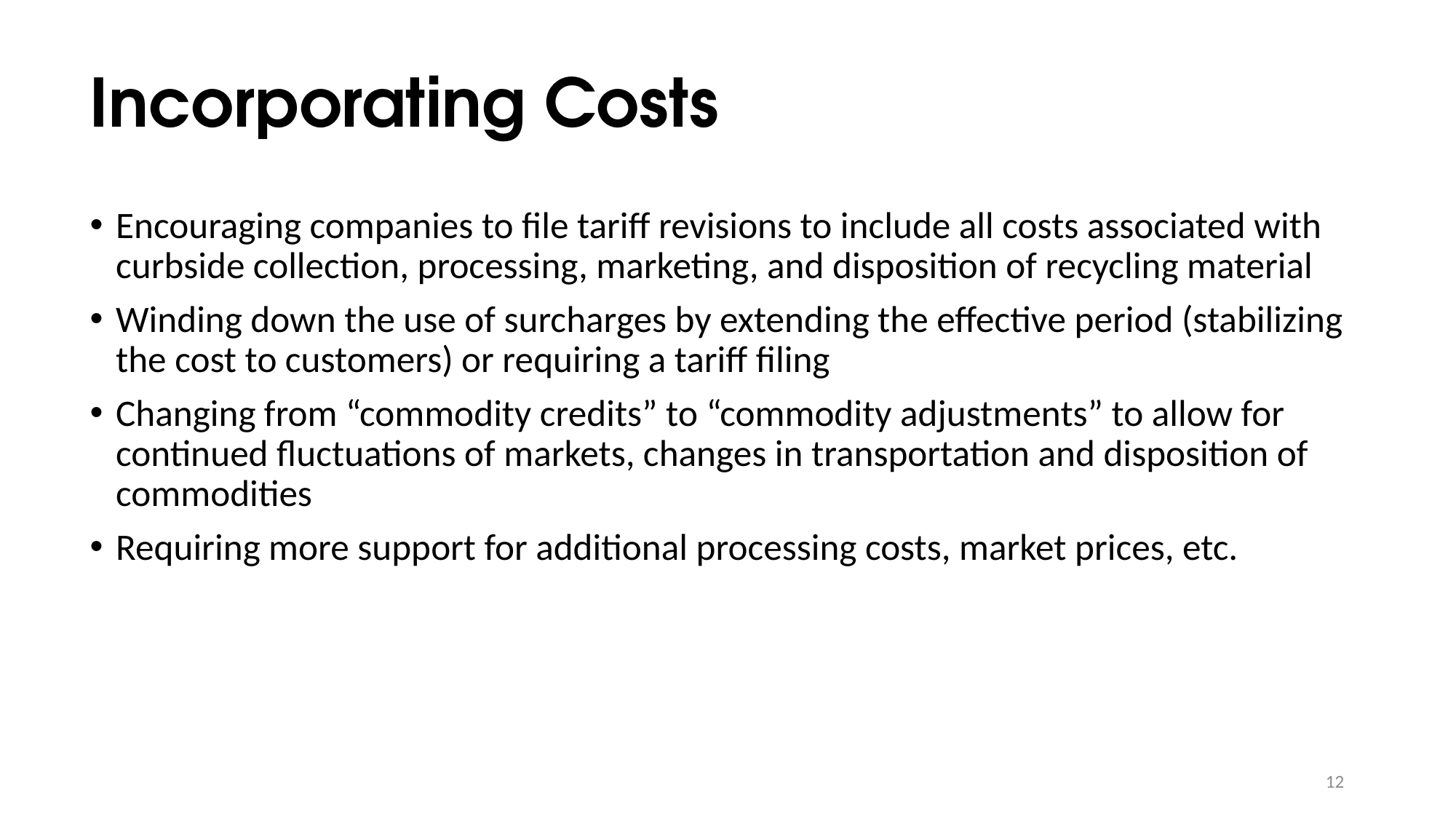

# Incorporating Costs
Encouraging companies to file tariff revisions to include all costs associated with curbside collection, processing, marketing, and disposition of recycling material
Winding down the use of surcharges by extending the effective period (stabilizing the cost to customers) or requiring a tariff filing
Changing from “commodity credits” to “commodity adjustments” to allow for continued fluctuations of markets, changes in transportation and disposition of commodities
Requiring more support for additional processing costs, market prices, etc.
12